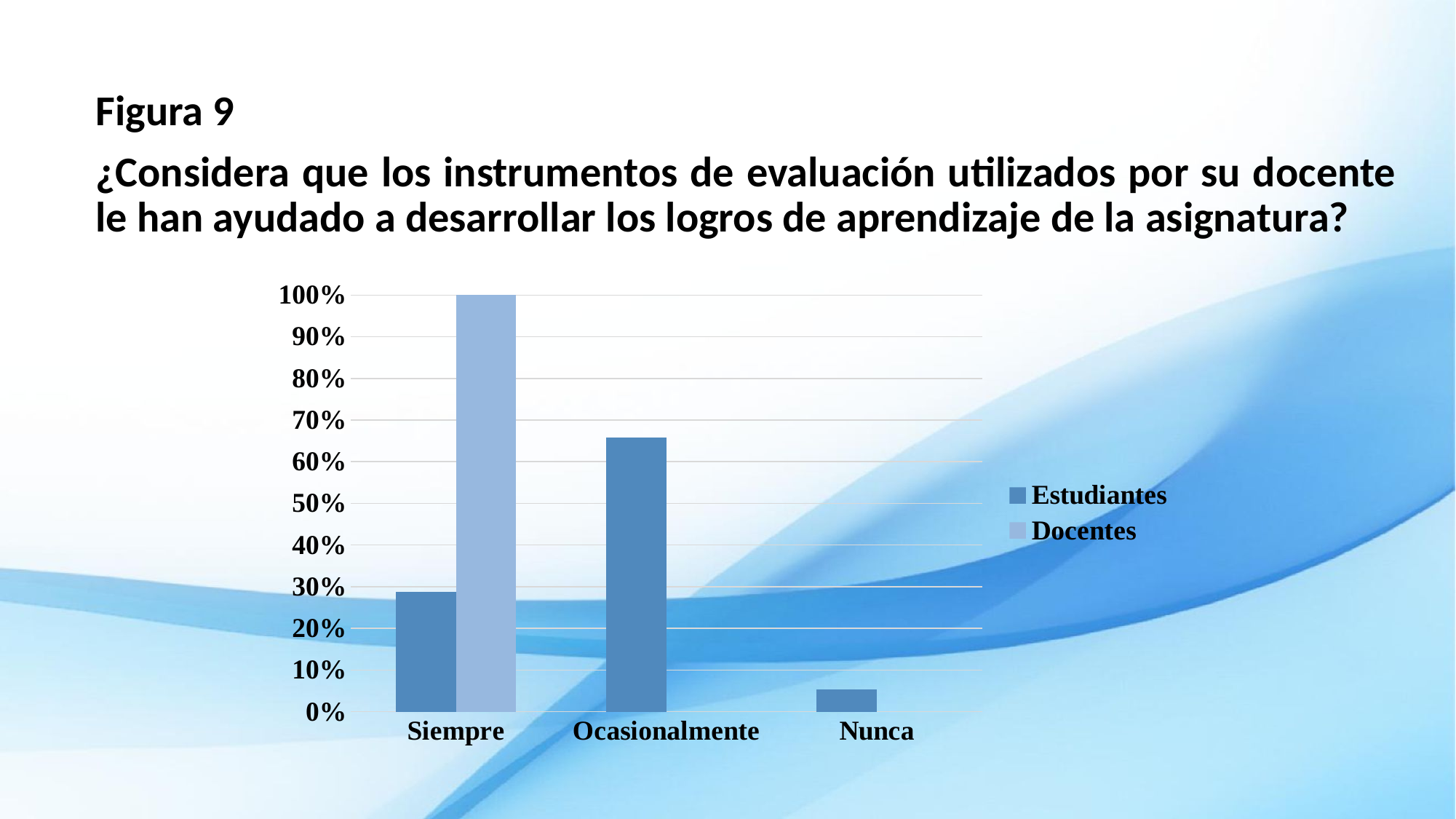

Figura 9
¿Considera que los instrumentos de evaluación utilizados por su docente le han ayudado a desarrollar los logros de aprendizaje de la asignatura?

### Chart

| Category | Estudiantes | Docentes |
|---|---|---|
| Siempre | 0.2883 | 1.0 |
| Ocasionalmente | 0.6577 | None |
| Nunca | 0.054 | None |